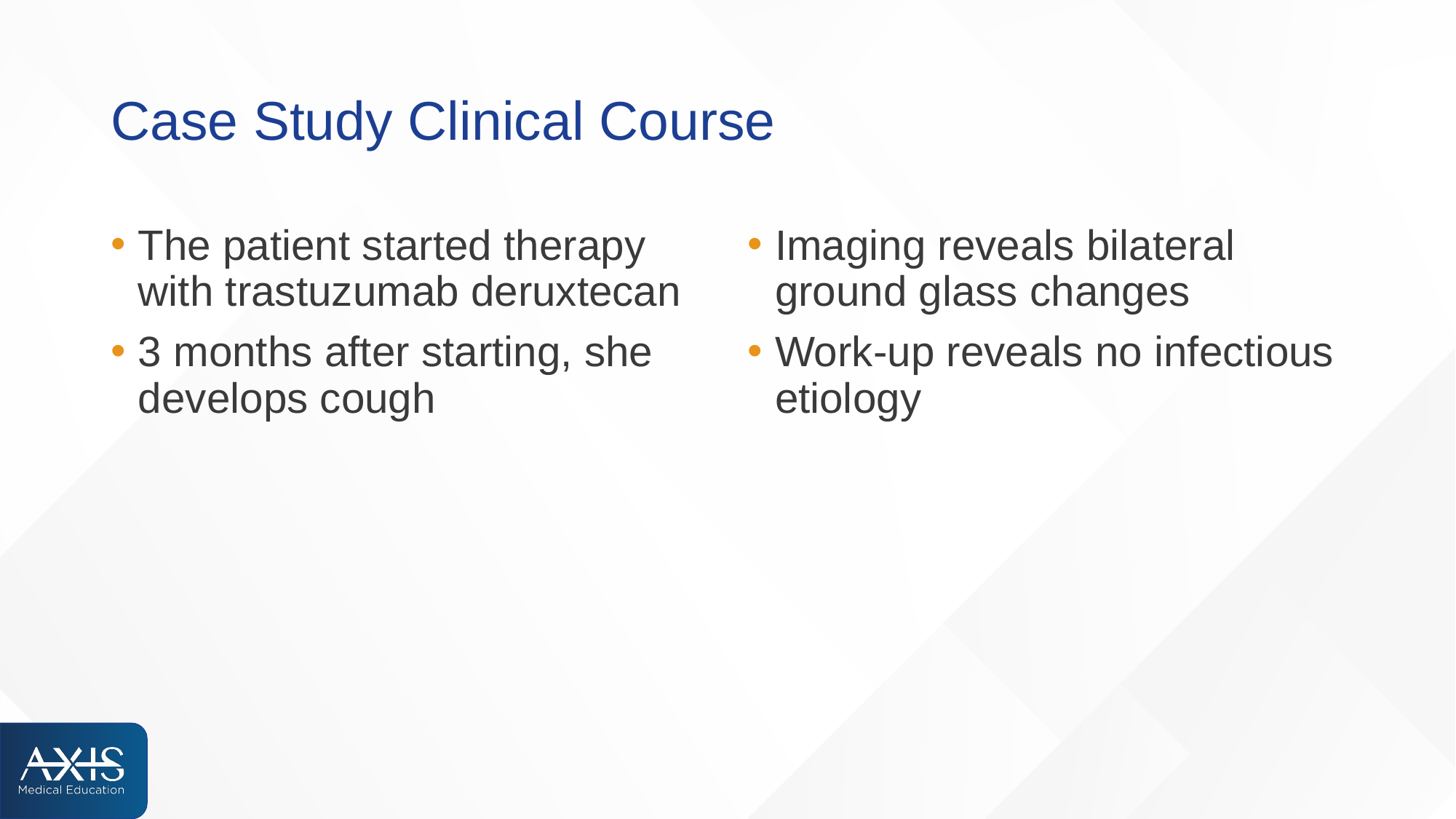

# Case Study Clinical Course
The patient started therapy with trastuzumab deruxtecan
3 months after starting, she develops cough

Imaging reveals bilateral ground glass changes
Work-up reveals no infectious etiology